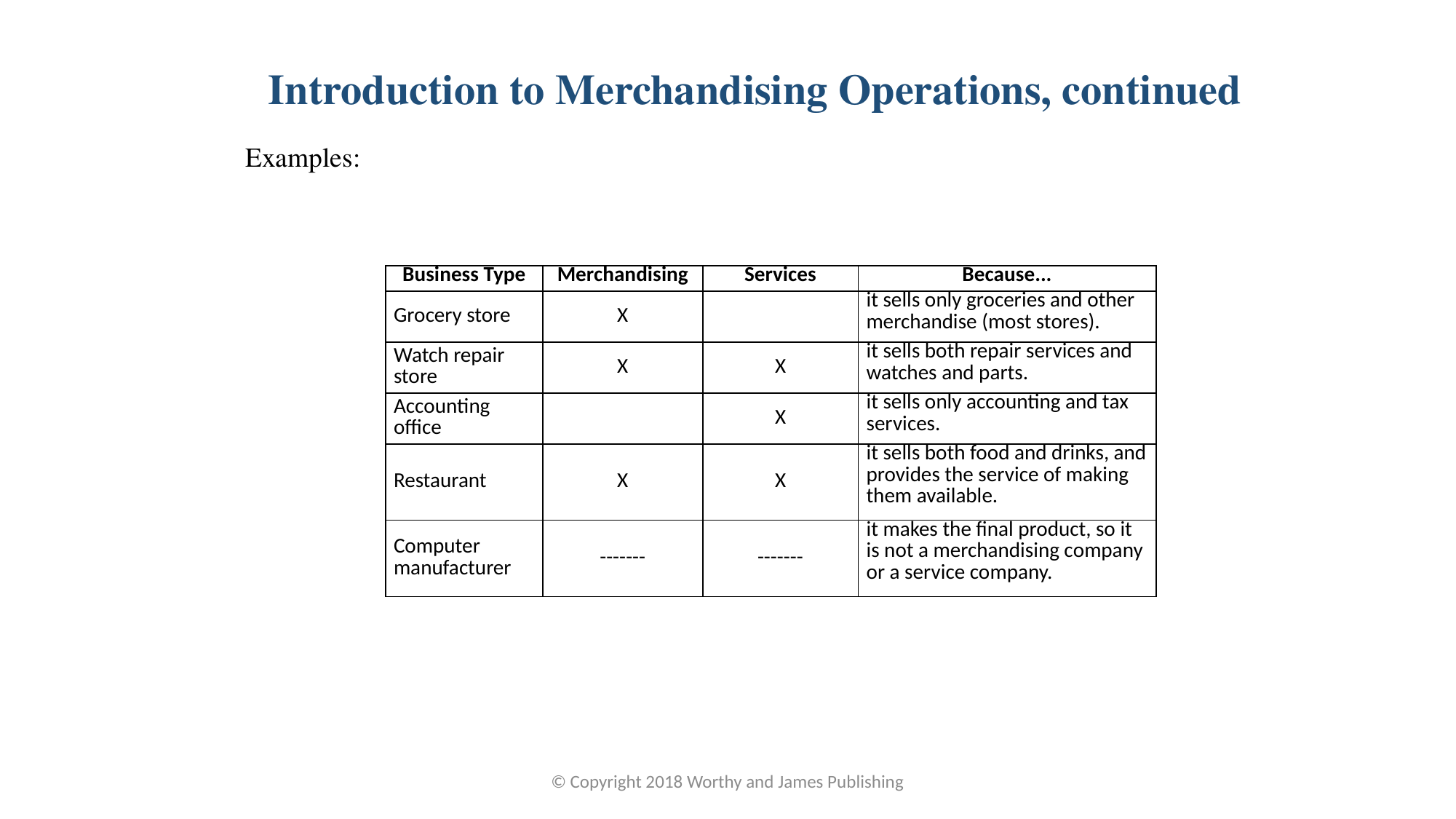

Introduction to Merchandising Operations, continued
Examples:
| Business Type | Merchandising | Services | Because... |
| --- | --- | --- | --- |
| Grocery store | X |  | it sells only groceries and other merchandise (most stores). |
| Watch repair store | X | X | it sells both repair services and watches and parts. |
| Accounting office |  | X | it sells only accounting and tax services. |
| Restaurant | X | X | it sells both food and drinks, and provides the service of making them available. |
| Computer manufacturer | ------- | ------- | it makes the final product, so it is not a merchandising company or a service company. |
© Copyright 2018 Worthy and James Publishing